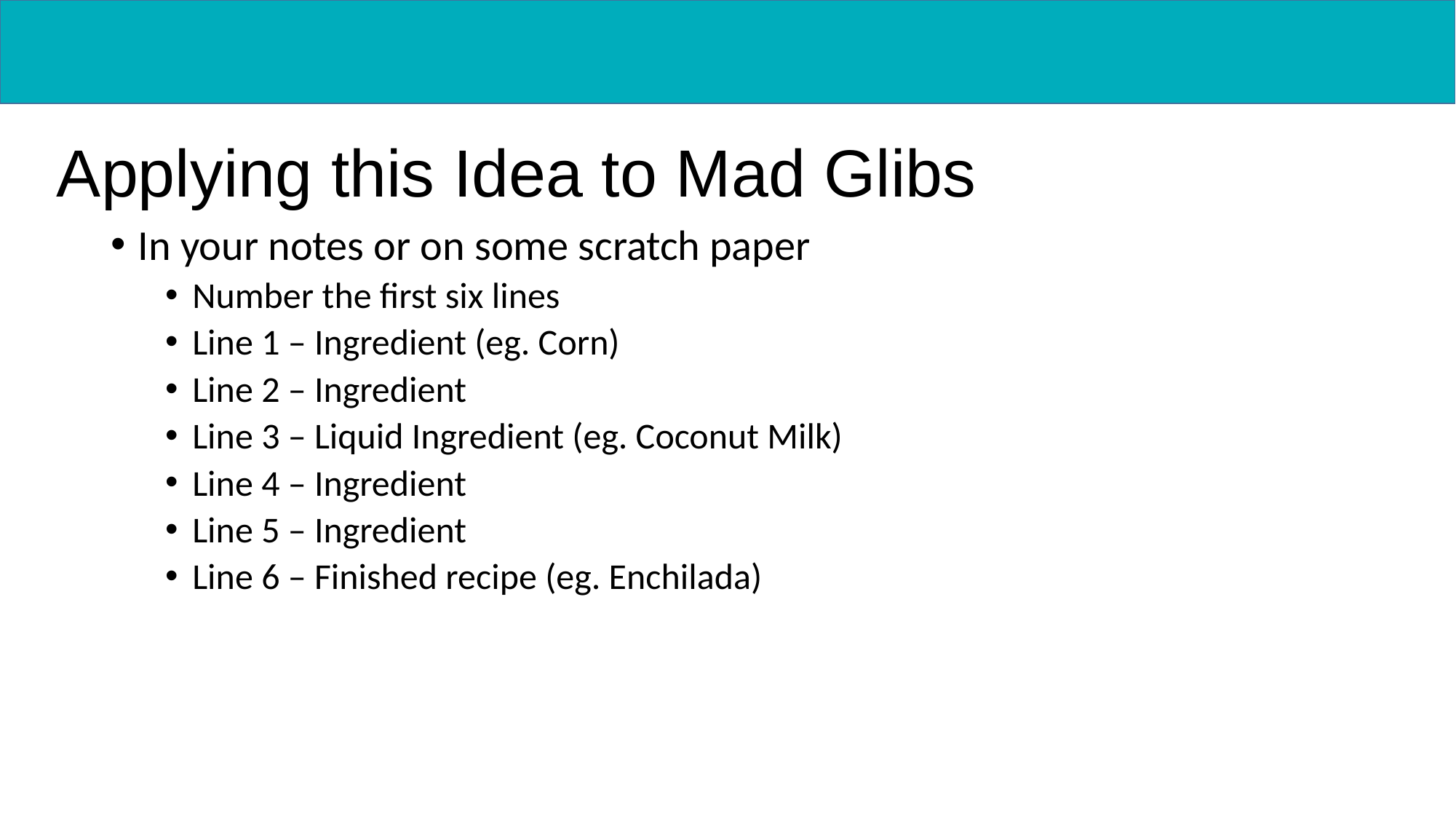

Applying this Idea to Mad Glibs
In your notes or on some scratch paper
Number the first six lines
Line 1 – Ingredient (eg. Corn)
Line 2 – Ingredient
Line 3 – Liquid Ingredient (eg. Coconut Milk)
Line 4 – Ingredient
Line 5 – Ingredient
Line 6 – Finished recipe (eg. Enchilada)